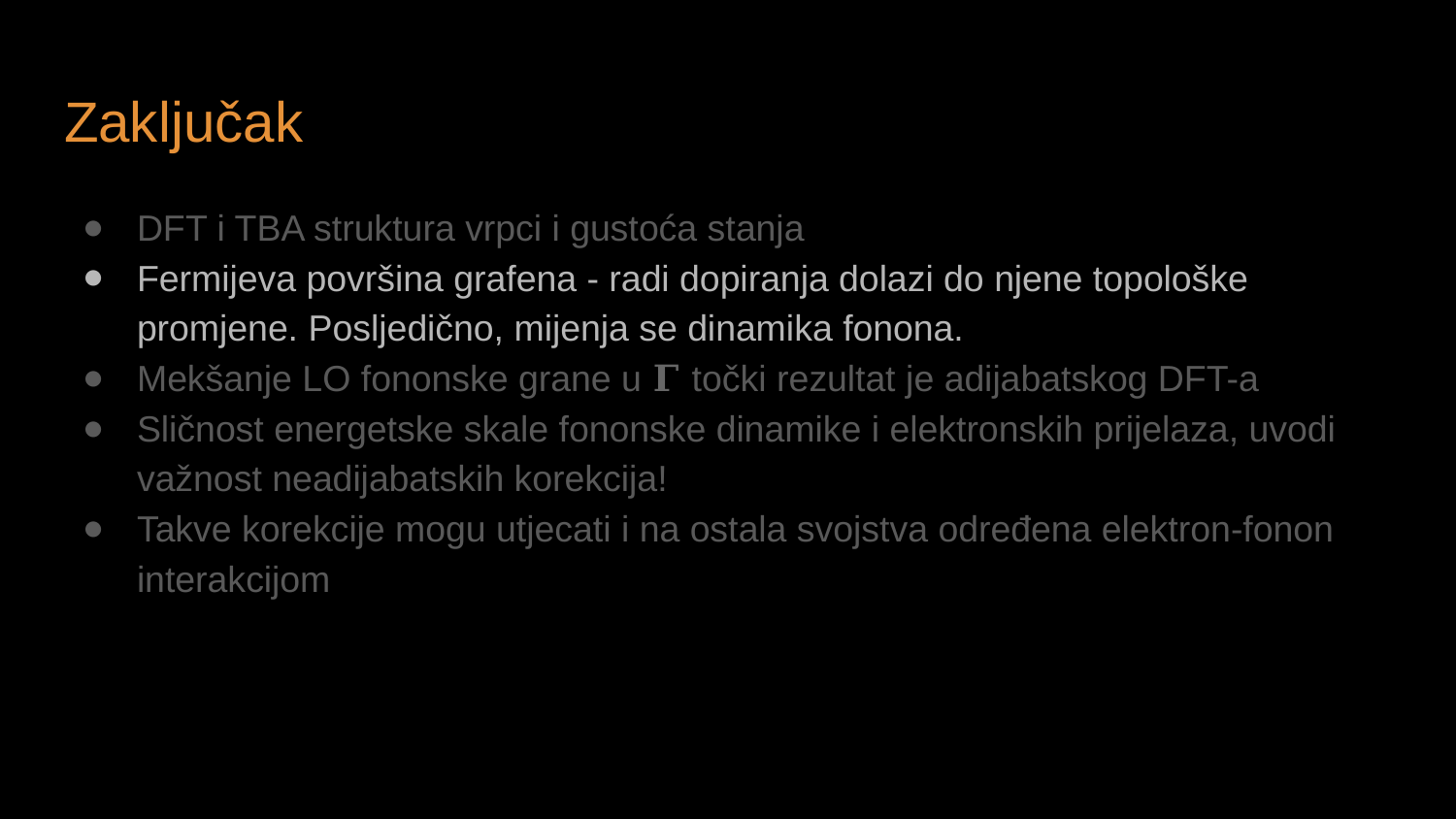

# Zaključak
DFT i TBA struktura vrpci i gustoća stanja
Fermijeva površina grafena - radi dopiranja dolazi do njene topološke promjene. Posljedično, mijenja se dinamika fonona.
Mekšanje LO fononske grane u 𝚪 točki rezultat je adijabatskog DFT-a
Sličnost energetske skale fononske dinamike i elektronskih prijelaza, uvodi važnost neadijabatskih korekcija!
Takve korekcije mogu utjecati i na ostala svojstva određena elektron-fonon interakcijom